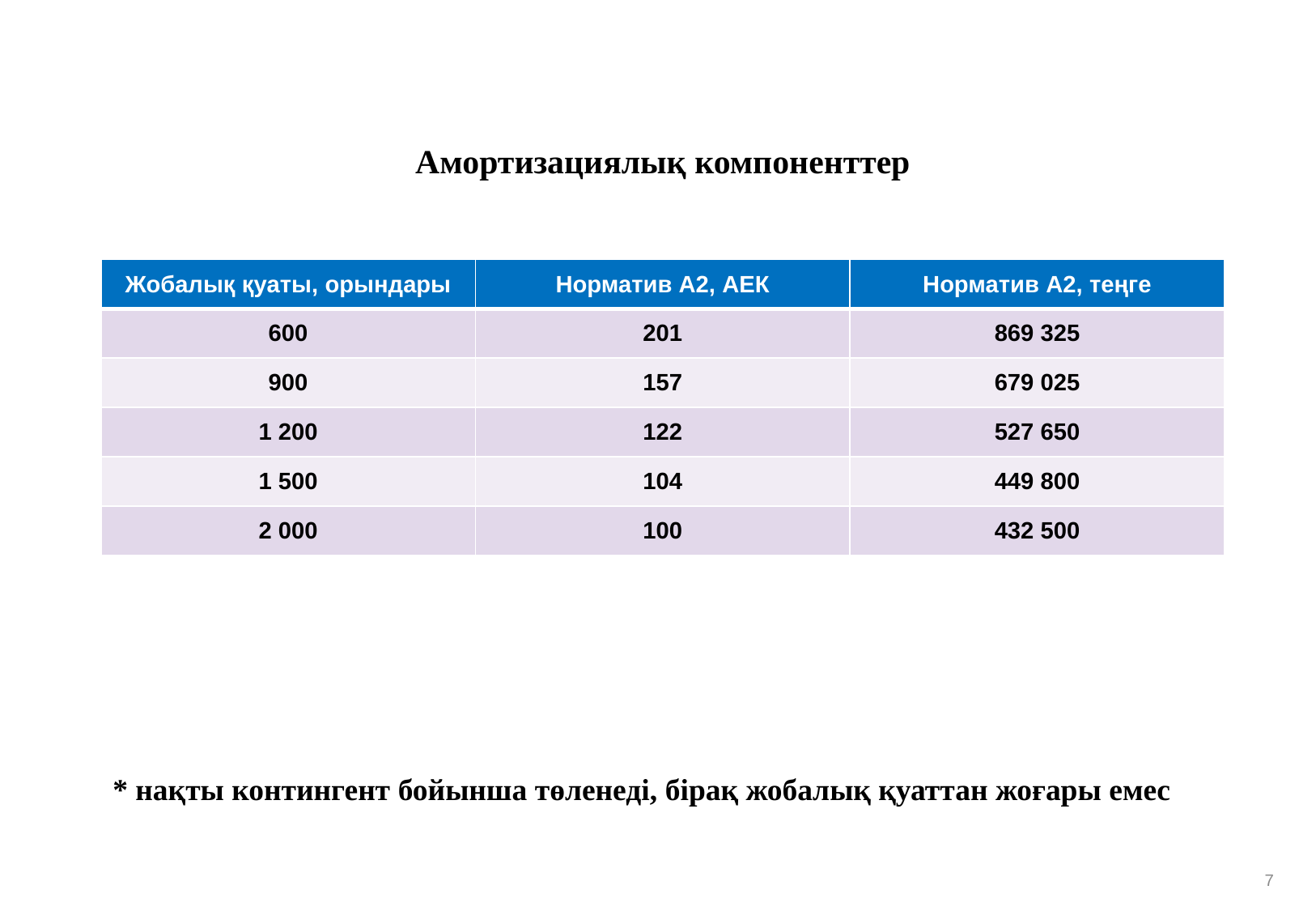

Амортизациялық компоненттер
| Жобалық қуаты, орындары | Норматив А2, АЕК | Норматив А2, теңге |
| --- | --- | --- |
| 600 | 201 | 869 325 |
| 900 | 157 | 679 025 |
| 1 200 | 122 | 527 650 |
| 1 500 | 104 | 449 800 |
| 2 000 | 100 | 432 500 |
* нақты контингент бойынша төленеді, бірақ жобалық қуаттан жоғары емес
7